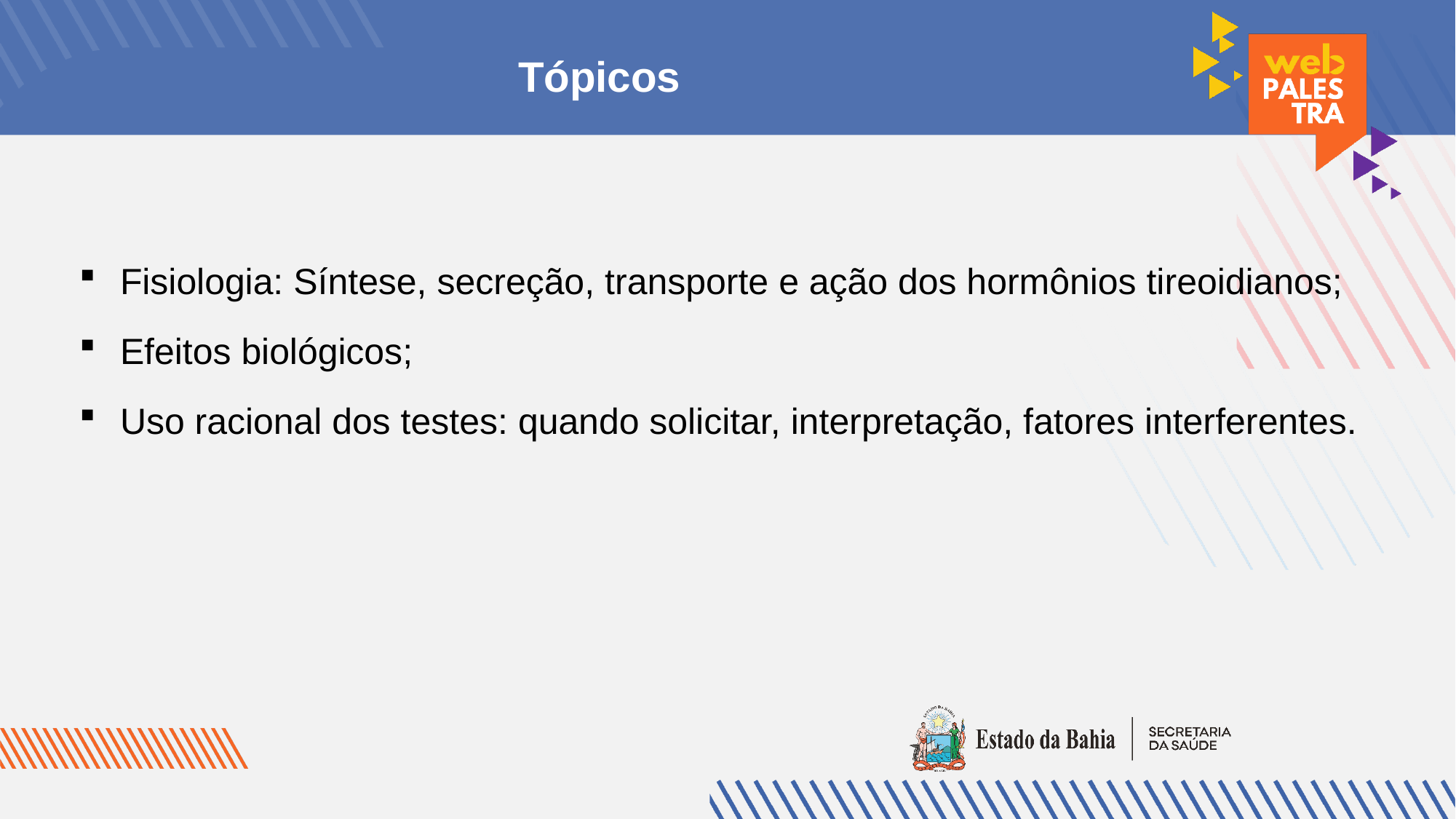

# Tópicos
Fisiologia: Síntese, secreção, transporte e ação dos hormônios tireoidianos;
Efeitos biológicos;
Uso racional dos testes: quando solicitar, interpretação, fatores interferentes.